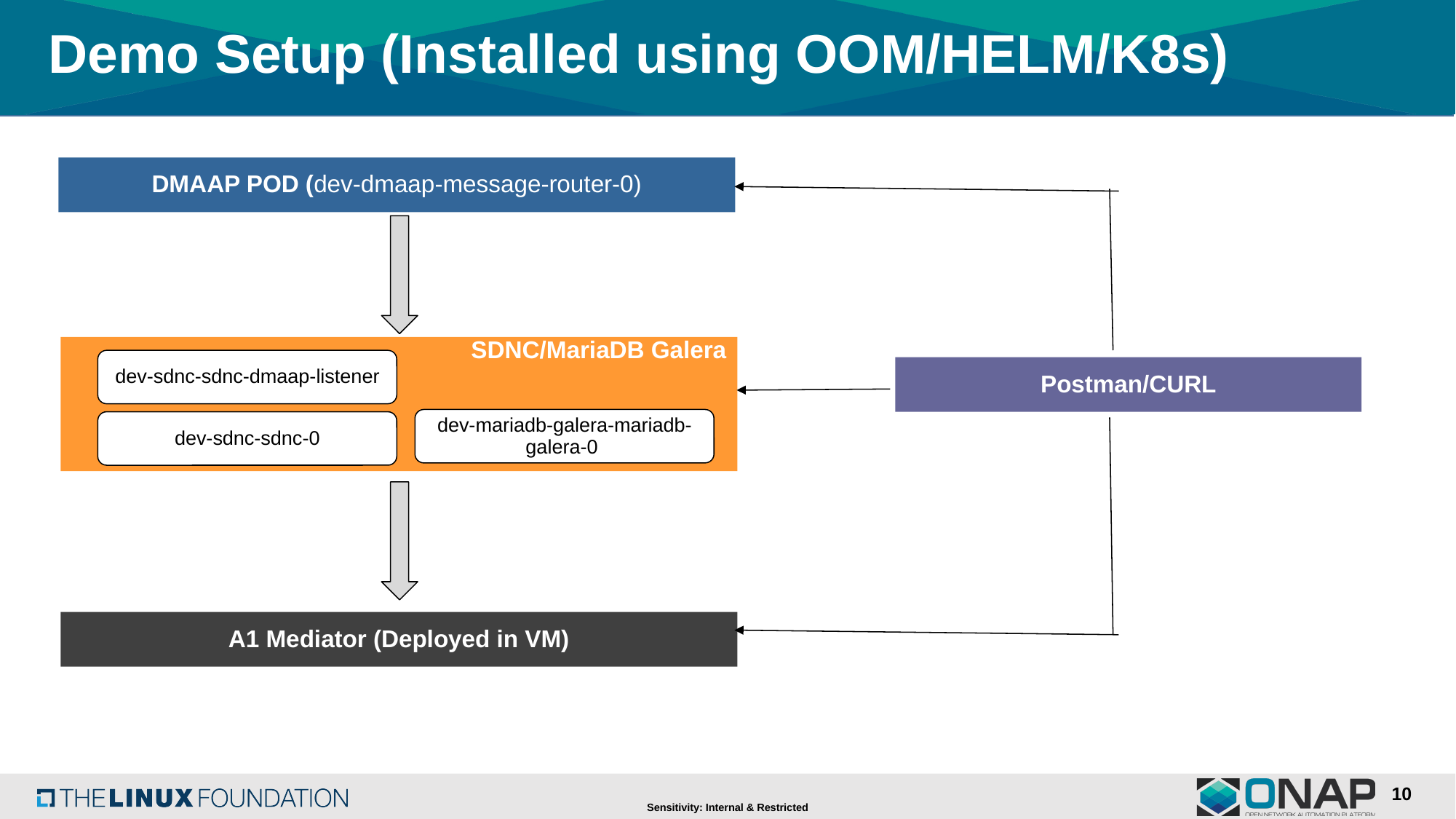

Demo Setup (Installed using OOM/HELM/K8s)
DMAAP POD (dev-dmaap-message-router-0)

SDNC/MariaDB Galera

dev-sdnc-sdnc-dmaap-listener
Postman/CURL
dev-mariadb-galera-mariadb-galera-0
dev-sdnc-sdnc-0

A1 Mediator (Deployed in VM)
10